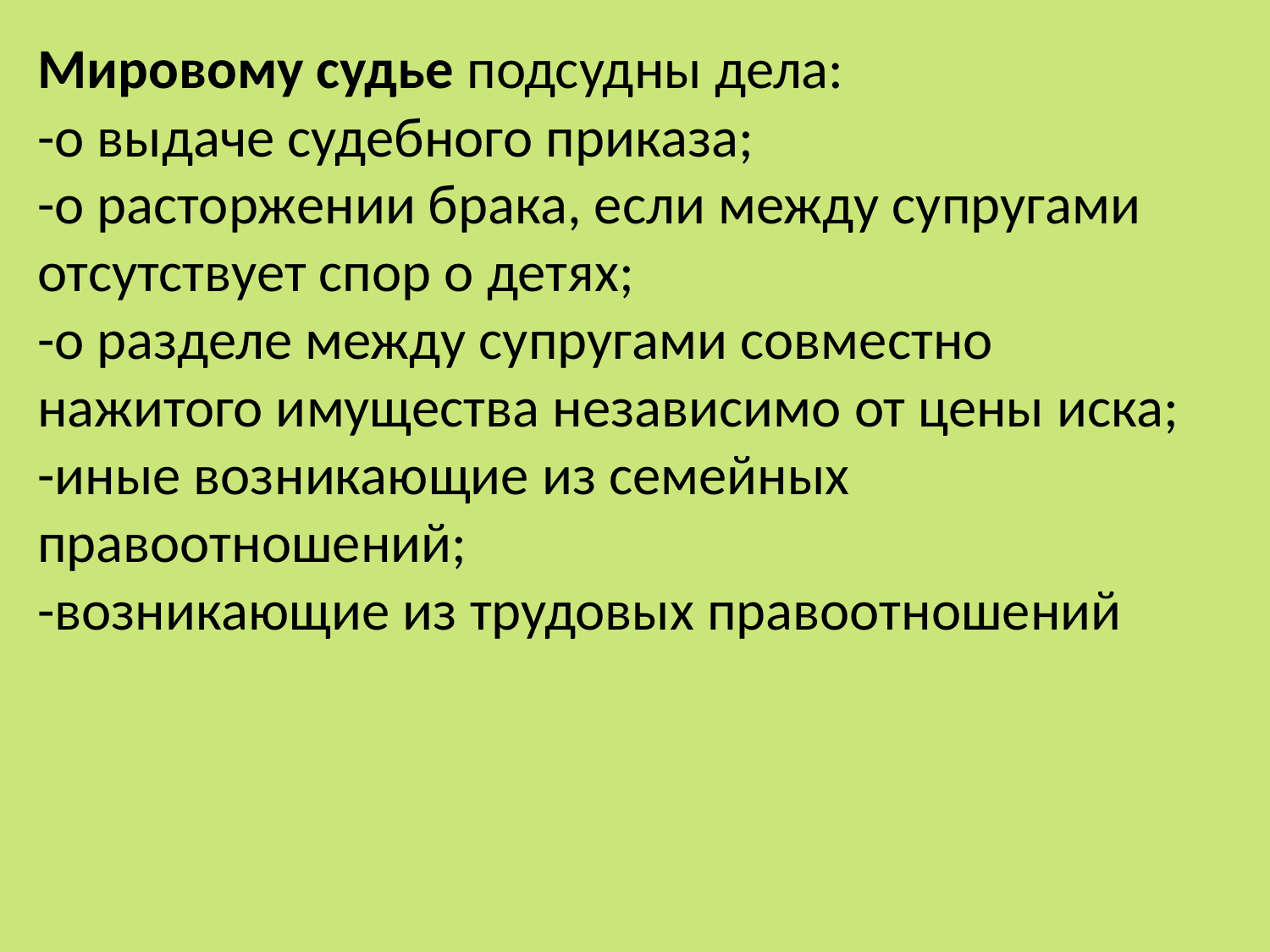

Мировому судье подсудны дела:
-о выдаче судебного приказа;
-о расторжении брака, если между супругами отсутствует спор о детях;
-о разделе между супругами совместно нажитого имущества независимо от цены иска;
-иные возникающие из семейных правоотношений;
-возникающие из трудовых правоотношений